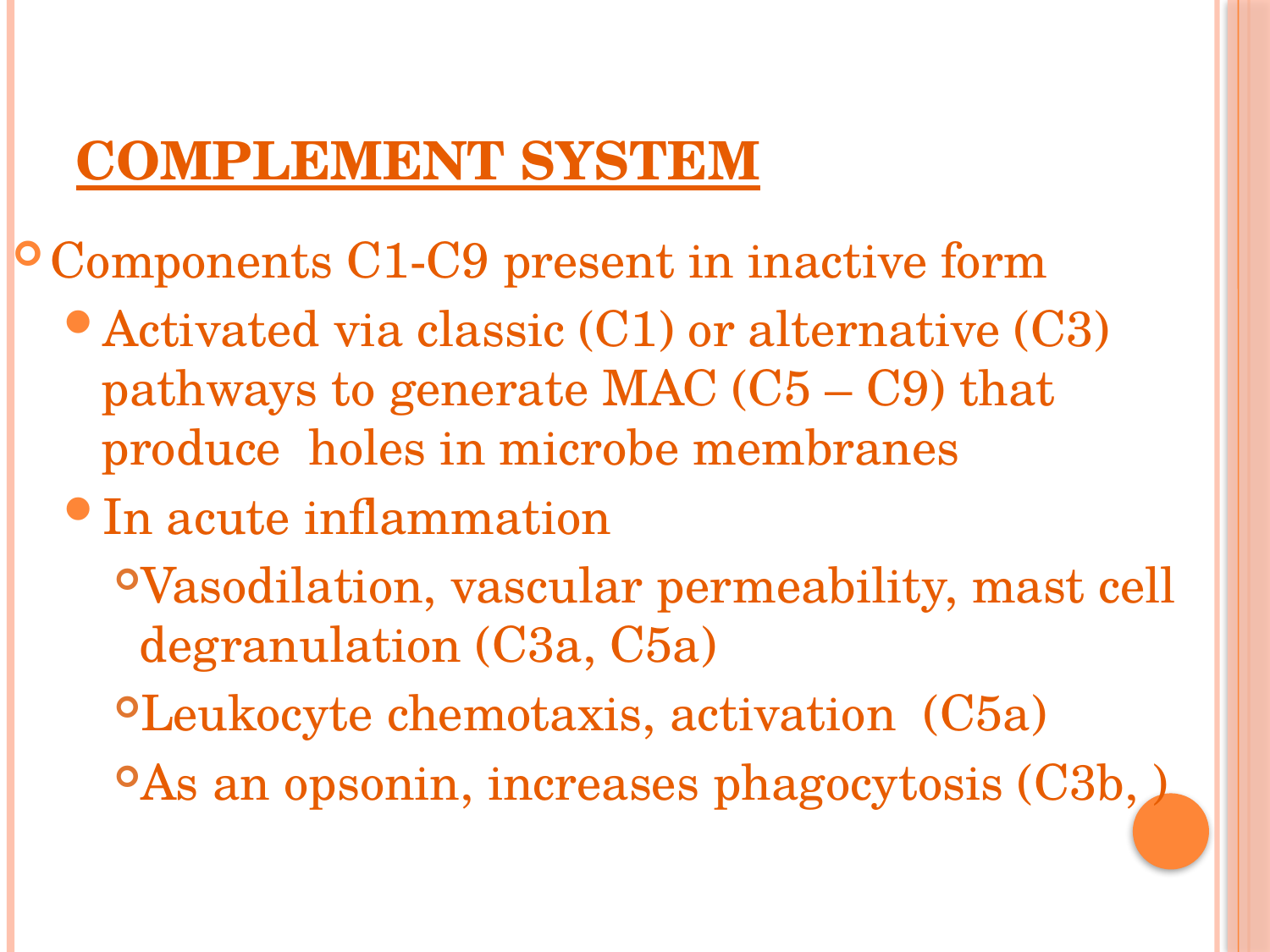

# Complement system
Components C1-C9 present in inactive form
Activated via classic (C1) or alternative (C3) pathways to generate MAC (C5 – C9) that produce  holes in microbe membranes
In acute inflammation
Vasodilation, vascular permeability, mast cell degranulation (C3a, C5a)
Leukocyte chemotaxis, activation  (C5a)
As an opsonin, increases phagocytosis (C3b, )